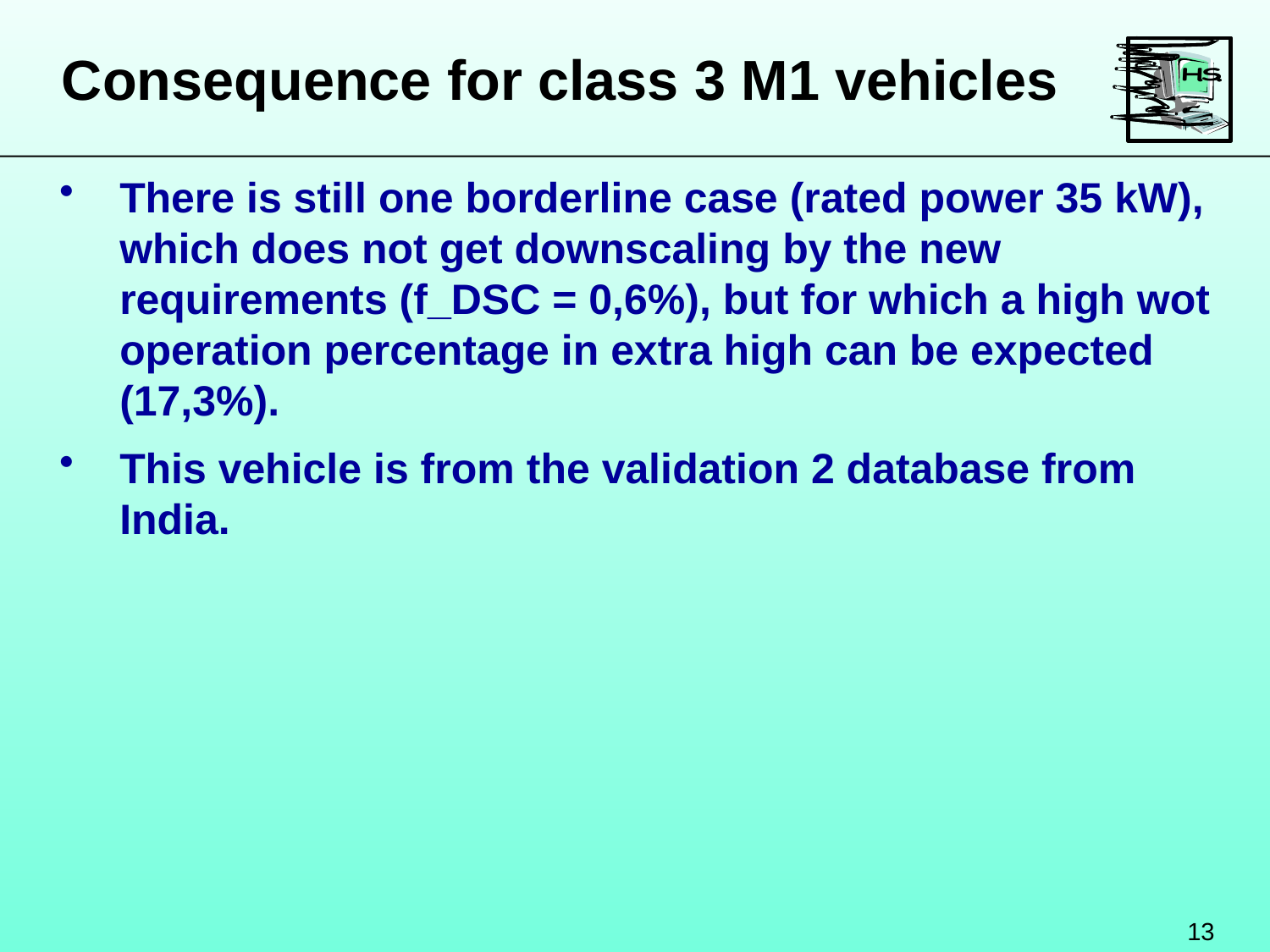

Consequence for class 3 M1 vehicles

There is still one borderline case (rated power 35 kW), which does not get downscaling by the new requirements (f_DSC = 0,6%), but for which a high wot operation percentage in extra high can be expected (17,3%).
This vehicle is from the validation 2 database from India.

13